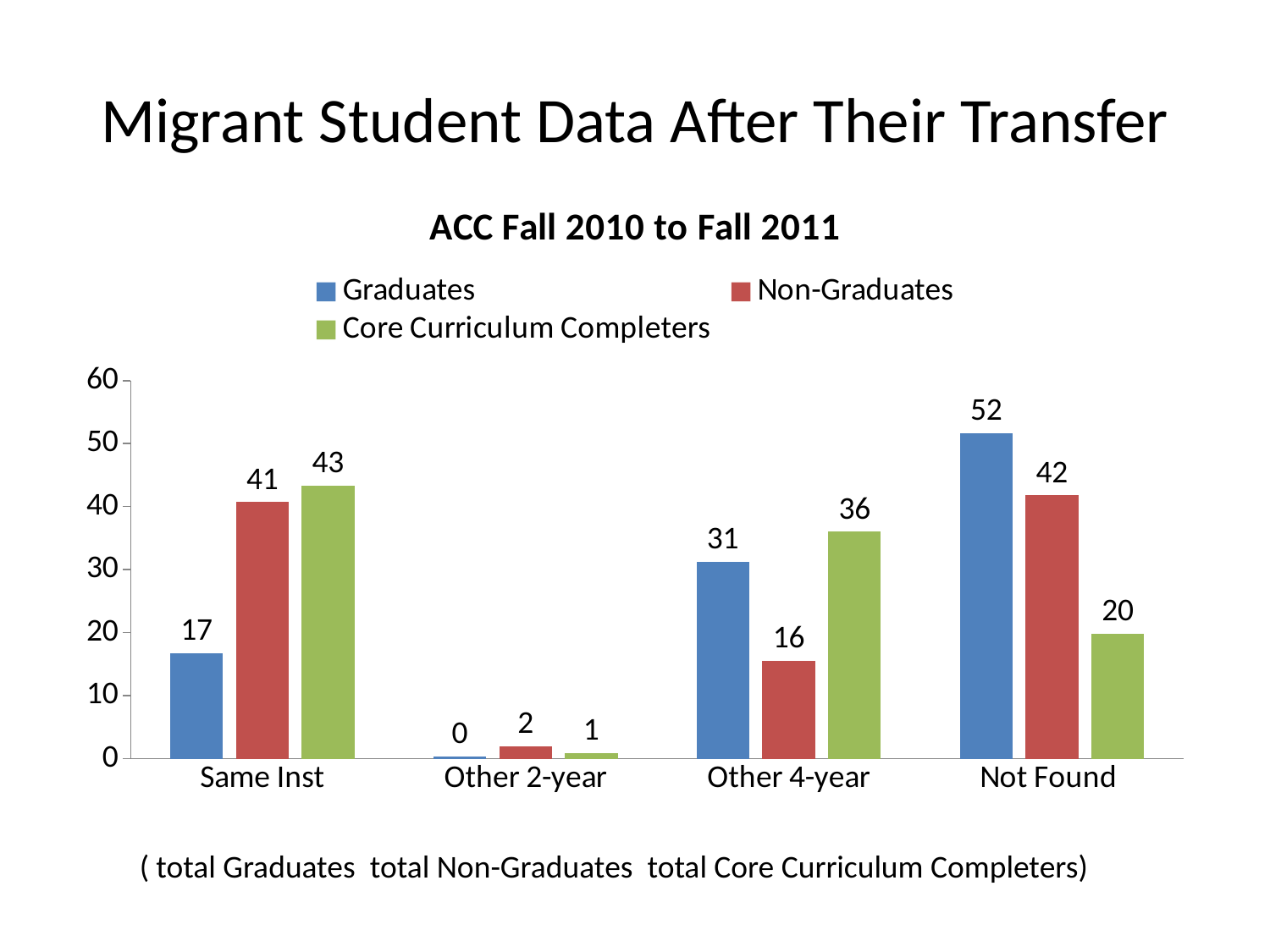

# Migrant Student Data After Their Transfer

### Chart: ACC Fall 2010 to Fall 2011

| Category | Graduates | Non-Graduates | Core Curriculum Completers |
|---|---|---|---|
| Same Inst | 16.7 | 40.7 | 43.3 |
| Other 2-year | 0.4 | 2.0 | 0.9 |
| Other 4-year | 31.2 | 15.5 | 36.0 |
| Not Found  | 51.7 | 41.8 | 19.8 |
( total Graduates  total Non-Graduates  total Core Curriculum Completers)